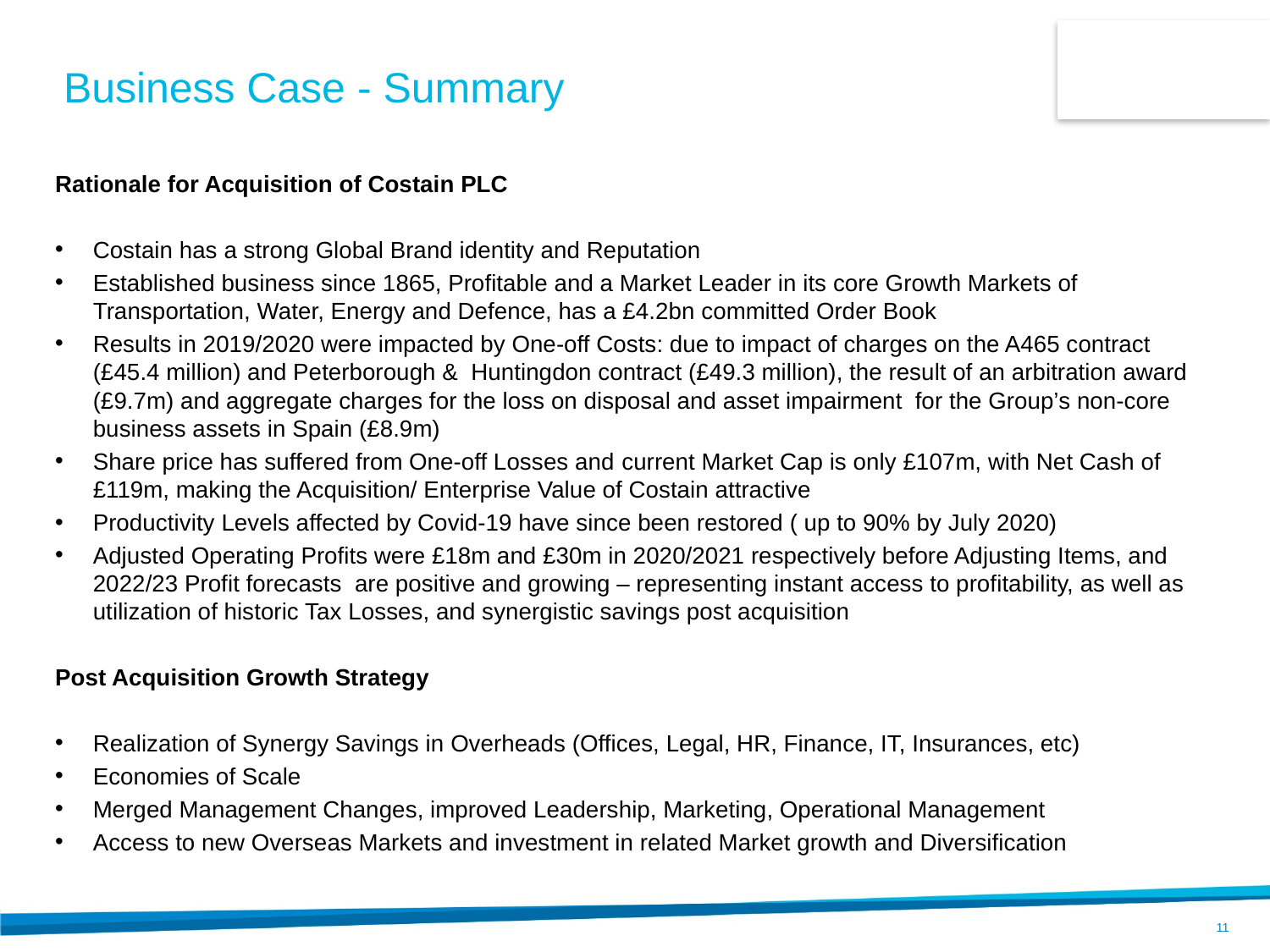

# Business Case - Summary
Rationale for Acquisition of Costain PLC

Costain has a strong Global Brand identity and Reputation
Established business since 1865, Profitable and a Market Leader in its core Growth Markets of Transportation, Water, Energy and Defence, has a £4.2bn committed Order Book
Results in 2019/2020 were impacted by One-off Costs: due to impact of charges on the A465 contract (£45.4 million) and Peterborough &  Huntingdon contract (£49.3 million), the result of an arbitration award (£9.7m) and aggregate charges for the loss on disposal and asset impairment  for the Group’s non-core business assets in Spain (£8.9m)
Share price has suffered from One-off Losses and current Market Cap is only £107m, with Net Cash of £119m, making the Acquisition/ Enterprise Value of Costain attractive
Productivity Levels affected by Covid-19 have since been restored ( up to 90% by July 2020)
Adjusted Operating Profits were £18m and £30m in 2020/2021 respectively before Adjusting Items, and 2022/23 Profit forecasts  are positive and growing – representing instant access to profitability, as well as utilization of historic Tax Losses, and synergistic savings post acquisition

Post Acquisition Growth Strategy

Realization of Synergy Savings in Overheads (Offices, Legal, HR, Finance, IT, Insurances, etc)
Economies of Scale
Merged Management Changes, improved Leadership, Marketing, Operational Management
Access to new Overseas Markets and investment in related Market growth and Diversification